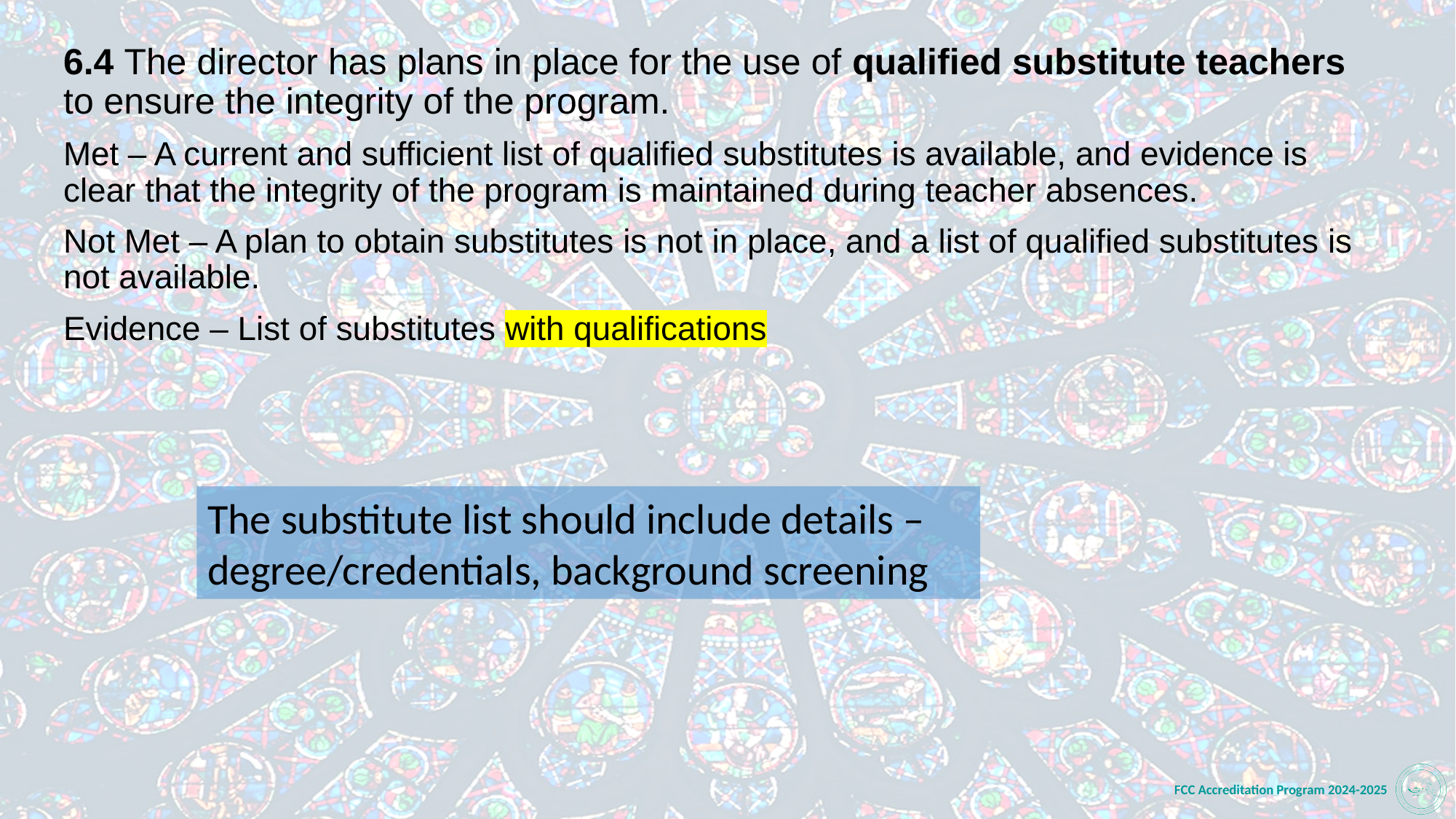

6.4 The director has plans in place for the use of qualified substitute teachers to ensure the integrity of the program.
Met – A current and sufficient list of qualified substitutes is available, and evidence is clear that the integrity of the program is maintained during teacher absences.
Not Met – A plan to obtain substitutes is not in place, and a list of qualified substitutes is not available.
Evidence – List of substitutes with qualifications
The substitute list should include details – degree/credentials, background screening